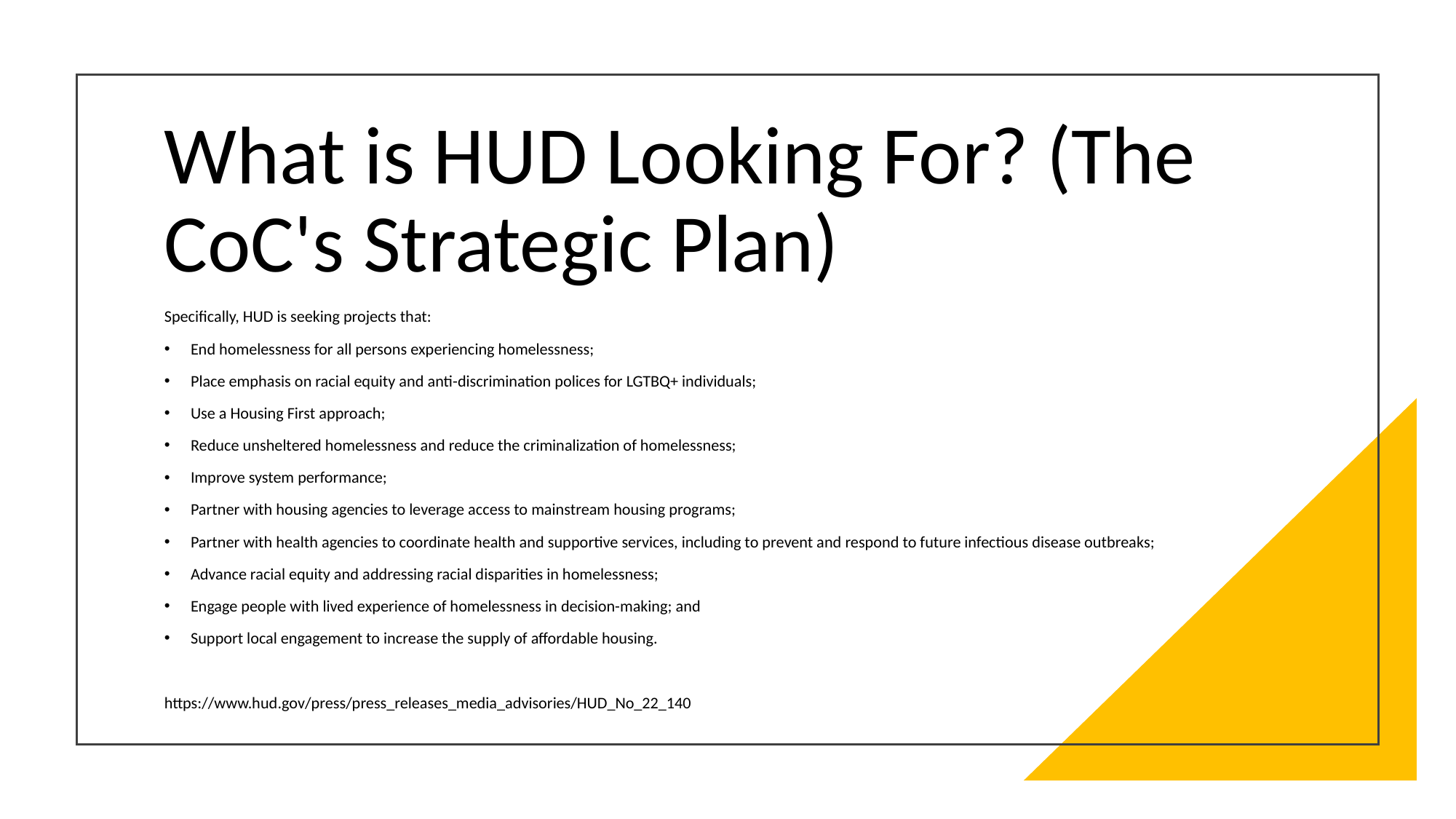

# What is HUD Looking For? (The CoC's Strategic Plan)
Specifically, HUD is seeking projects that:
End homelessness for all persons experiencing homelessness;
Place emphasis on racial equity and anti-discrimination polices for LGTBQ+ individuals;
Use a Housing First approach;
Reduce unsheltered homelessness and reduce the criminalization of homelessness;
Improve system performance;
Partner with housing agencies to leverage access to mainstream housing programs;
Partner with health agencies to coordinate health and supportive services, including to prevent and respond to future infectious disease outbreaks;
Advance racial equity and addressing racial disparities in homelessness;
Engage people with lived experience of homelessness in decision-making; and
Support local engagement to increase the supply of affordable housing.

https://www.hud.gov/press/press_releases_media_advisories/HUD_No_22_140